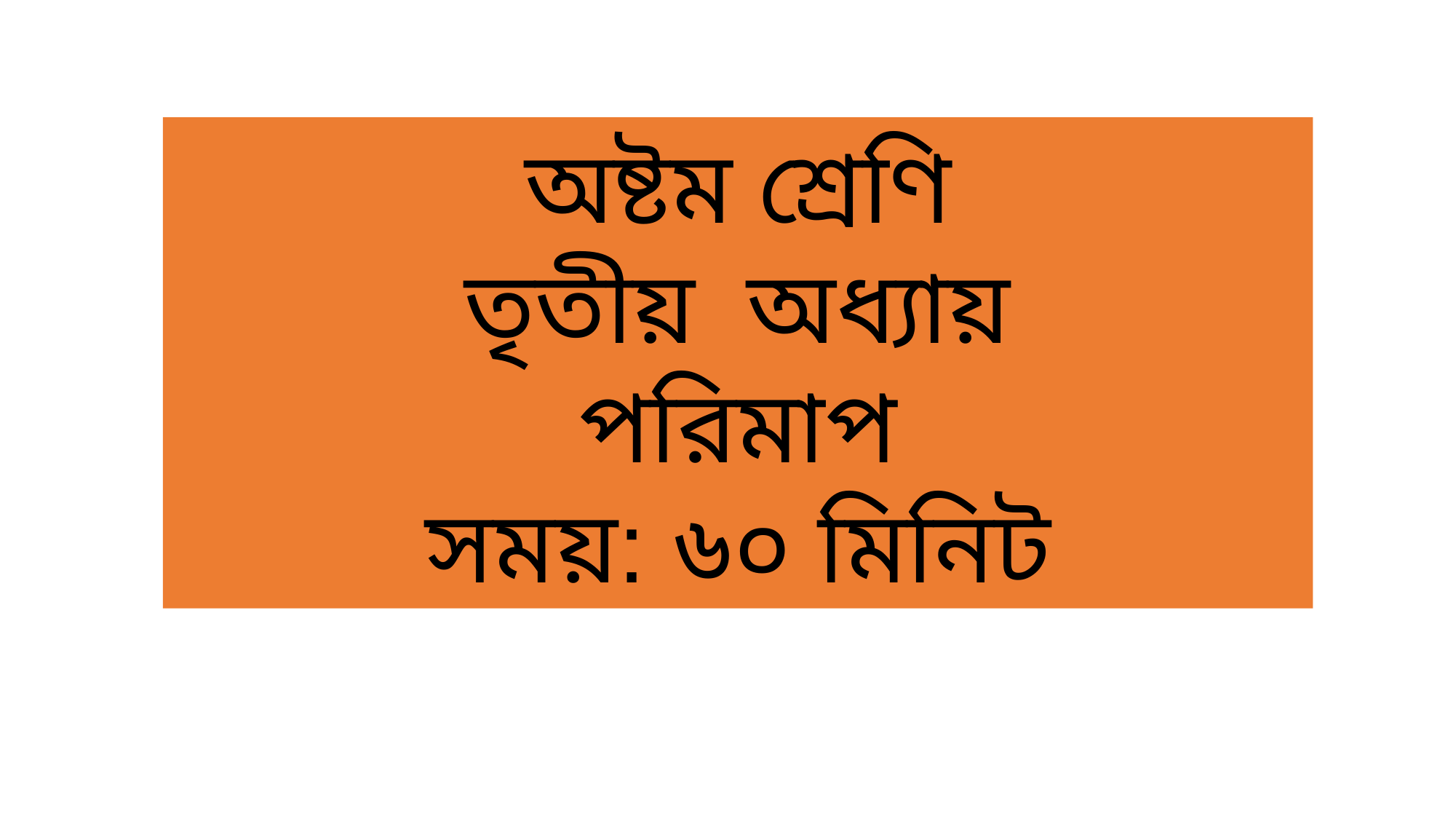

অষ্টম শ্রেণি
তৃতীয়  অধ্যায়
পরিমাপ
সময়: ৬০ মিনিট